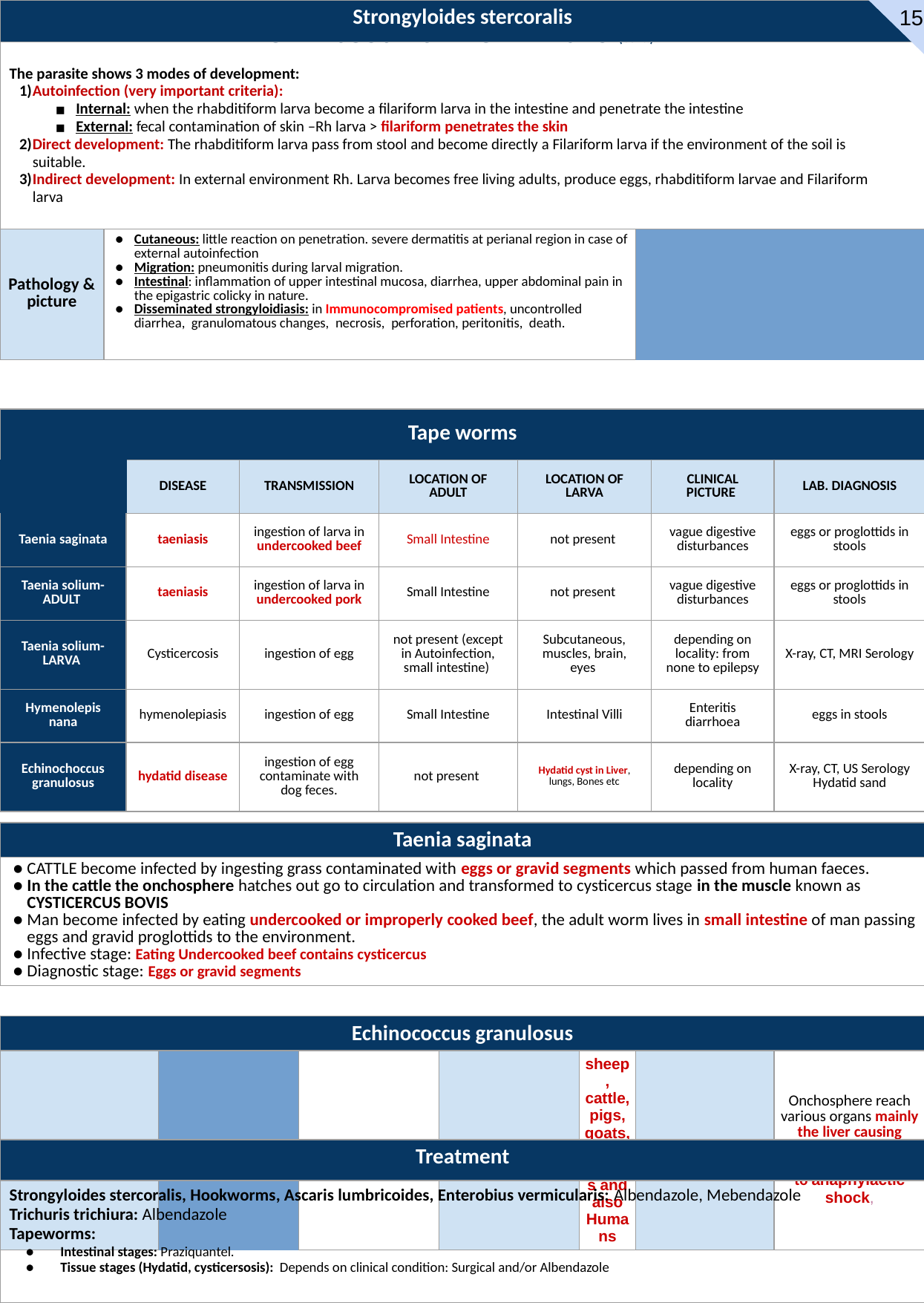

15

8- intestinal helminths (Cont.)
| Strongyloides stercoralis |  |  |  |  |  |  |  |  |
| --- | --- | --- | --- | --- | --- | --- | --- | --- |
| The parasite shows 3 modes of development: Autoinfection (very important criteria): Internal: when the rhabditiform larva become a filariform larva in the intestine and penetrate the intestine External: fecal contamination of skin –Rh larva > filariform penetrates the skin Direct development: The rhabditiform larva pass from stool and become directly a Filariform larva if the environment of the soil is suitable. Indirect development: In external environment Rh. Larva becomes free living adults, produce eggs, rhabditiform larvae and Filariform larva |  |  |  |  |  |  |  |  |
| Pathology & picture | Cutaneous: little reaction on penetration. severe dermatitis at perianal region in case of external autoinfection Migration: pneumonitis during larval migration. Intestinal: inflammation of upper intestinal mucosa, diarrhea, upper abdominal pain in the epigastric colicky in nature. Disseminated strongyloidiasis: in Immunocompromised patients, uncontrolled diarrhea, granulomatous changes, necrosis, perforation, peritonitis, death. |  |  |  |  | Infective stage |  | Filariform larvae |
|  |  |  |  |  |  | Diagnostic stage |  | Rhabditiform larva |
| Tape worms |  |  |  |  |  |  |
| --- | --- | --- | --- | --- | --- | --- |
|  | DISEASE | TRANSMISSION | LOCATION OF ADULT | LOCATION OF LARVA | CLINICAL PICTURE | LAB. DIAGNOSIS |
| Taenia saginata | taeniasis | ingestion of larva in undercooked beef | Small Intestine | not present | vague digestive disturbances | eggs or proglottids in stools |
| Taenia solium- ADULT | taeniasis | ingestion of larva in undercooked pork | Small Intestine | not present | vague digestive disturbances | eggs or proglottids in stools |
| Taenia solium- LARVA | Cysticercosis | ingestion of egg | not present (except in Autoinfection, small intestine) | Subcutaneous, muscles, brain, eyes | depending on locality: from none to epilepsy | X-ray, CT, MRI Serology |
| Hymenolepis nana | hymenolepiasis | ingestion of egg | Small Intestine | Intestinal Villi | Enteritis diarrhoea | eggs in stools |
| Echinochoccus granulosus | hydatid disease | ingestion of egg contaminate with dog feces. | not present | Hydatid cyst in Liver, lungs, Bones etc | depending on locality | X-ray, CT, US Serology Hydatid sand |
| Taenia saginata |  |  |  |  |  |  |  |  |
| --- | --- | --- | --- | --- | --- | --- | --- | --- |
| CATTLE become infected by ingesting grass contaminated with eggs or gravid segments which passed from human faeces. In the cattle the onchosphere hatches out go to circulation and transformed to cysticercus stage in the muscle known as CYSTICERCUS BOVIS Man become infected by eating undercooked or improperly cooked beef, the adult worm lives in small intestine of man passing eggs and gravid proglottids to the environment. Infective stage: Eating Undercooked beef contains cysticercus Diagnostic stage: Eggs or gravid segments |  |  |  |  |  |  |  |  |
| Echinococcus granulosus |  |  |  |  |  |  |  |  |
| --- | --- | --- | --- | --- | --- | --- | --- | --- |
| Definitive host |  | Dogs | Intermediate host | sheep, cattle, pigs, goats, and camels and also Humans | Clinically |  | Onchosphere reach various organs mainly the liver causing hydatid cyst. if ruptured it can lead to anaphylactic shock, |  |
| Treatment |  |  |  |  |  |  |  |  |
| --- | --- | --- | --- | --- | --- | --- | --- | --- |
| Strongyloides stercoralis, Hookworms, Ascaris lumbricoides, Enterobius vermicularis: Albendazole, Mebendazole Trichuris trichiura: Albendazole Tapeworms: Intestinal stages: Praziquantel. Tissue stages (Hydatid, cysticersosis): Depends on clinical condition: Surgical and/or Albendazole |  |  |  |  |  |  |  |  |